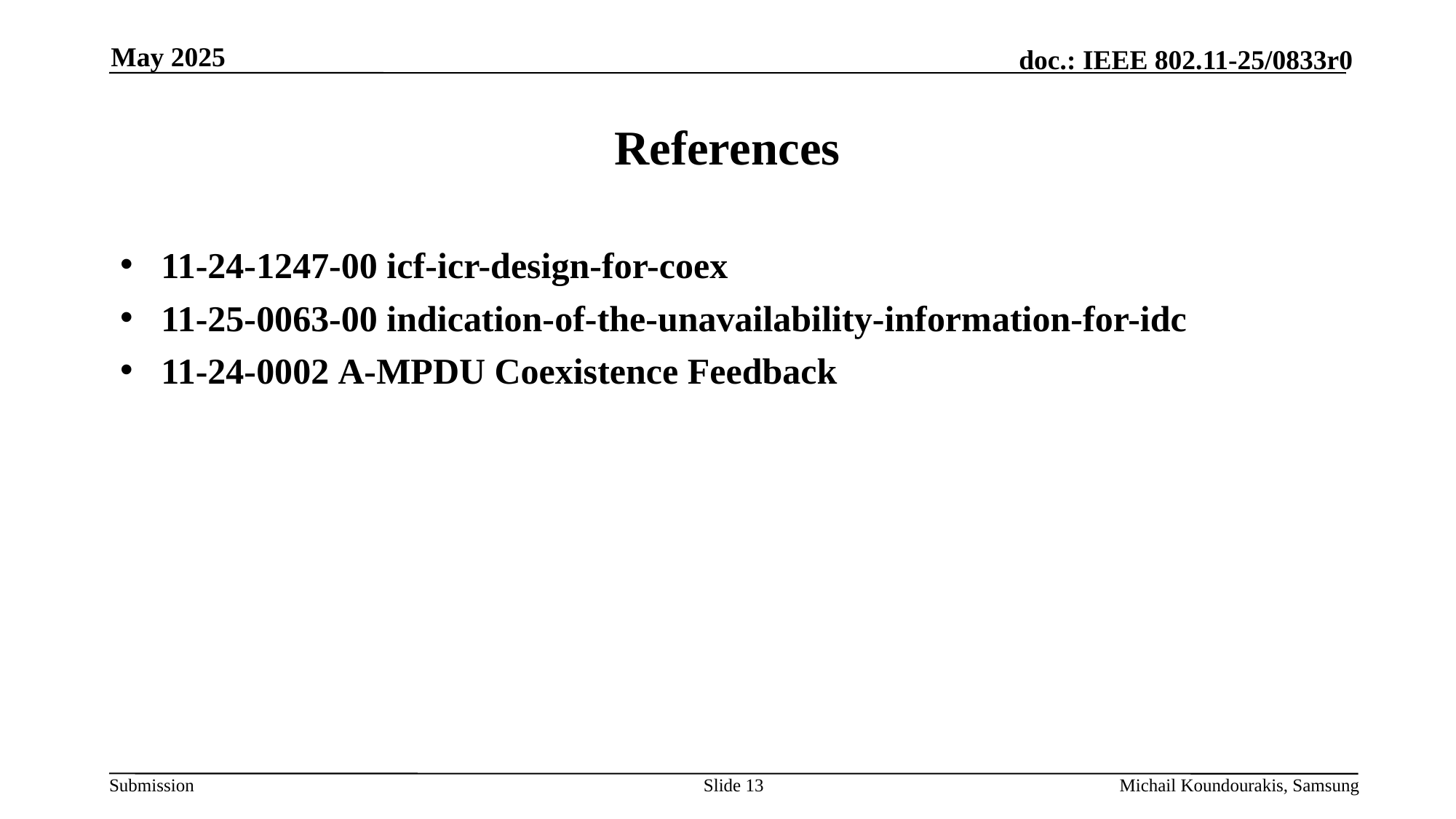

May 2025
# References
11-24-1247-00 icf-icr-design-for-coex
11-25-0063-00 indication-of-the-unavailability-information-for-idc
11-24-0002 A-MPDU Coexistence Feedback

Slide 13
Michail Koundourakis, Samsung